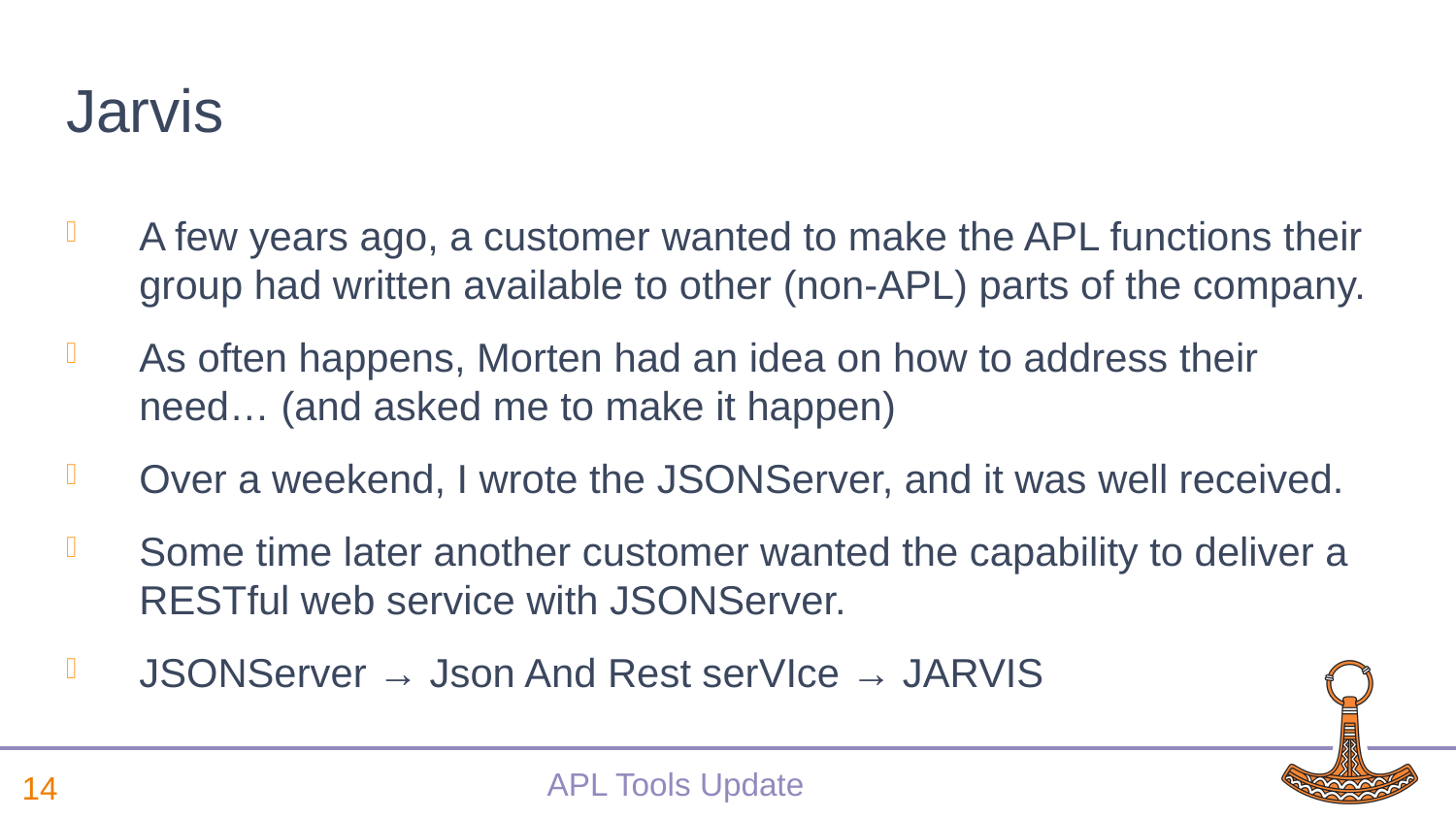

# Jarvis
A few years ago, a customer wanted to make the APL functions their group had written available to other (non-APL) parts of the company.
As often happens, Morten had an idea on how to address their need… (and asked me to make it happen)
Over a weekend, I wrote the JSONServer, and it was well received.
Some time later another customer wanted the capability to deliver a RESTful web service with JSONServer.
JSONServer → Json And Rest serVIce → JARVIS